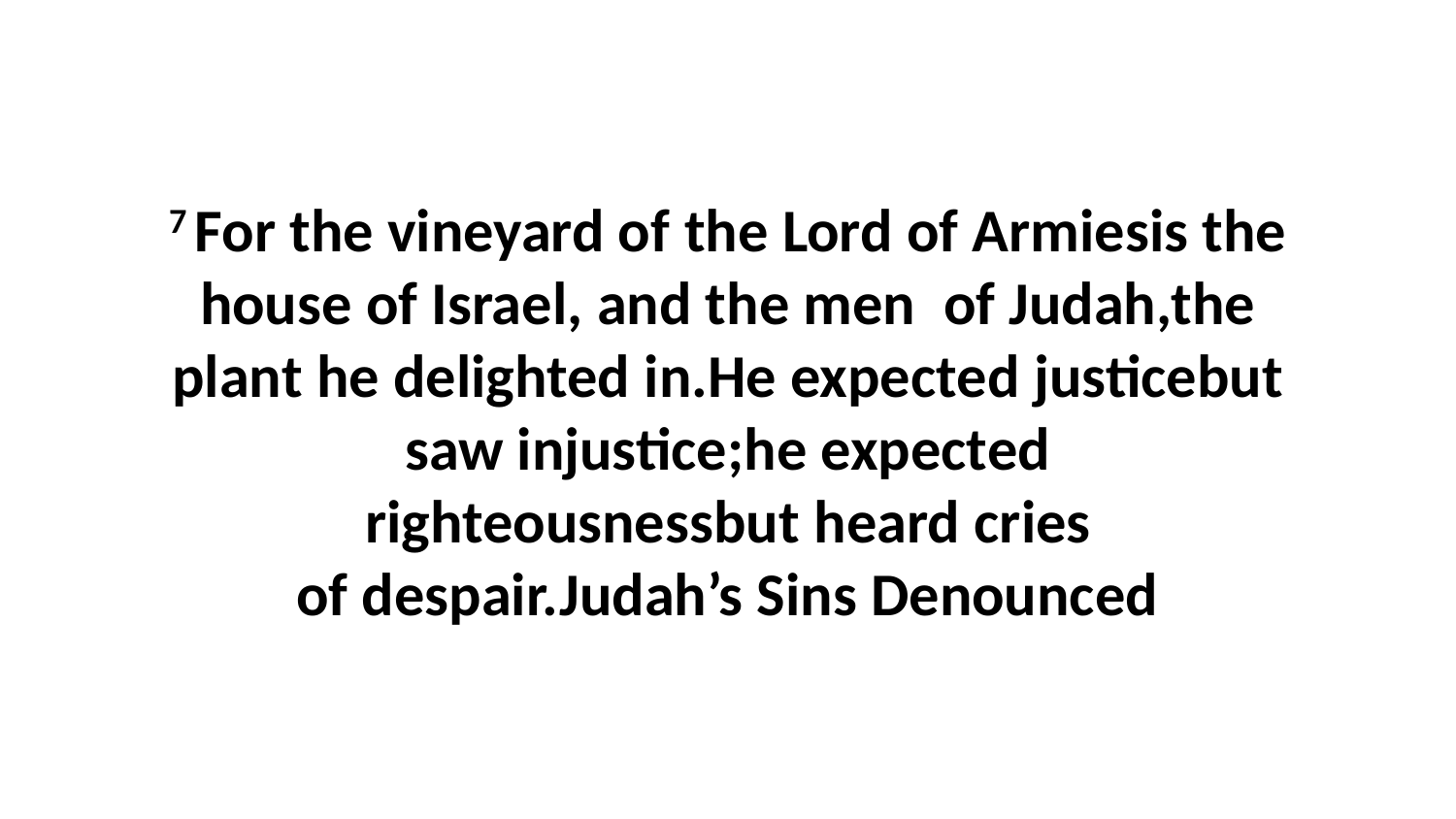

7 For the vineyard of the Lord of Armiesis the house of Israel, and the men  of Judah,the plant he delighted in.He expected justicebut saw injustice;he expected righteousnessbut heard cries of despair.Judah’s Sins Denounced